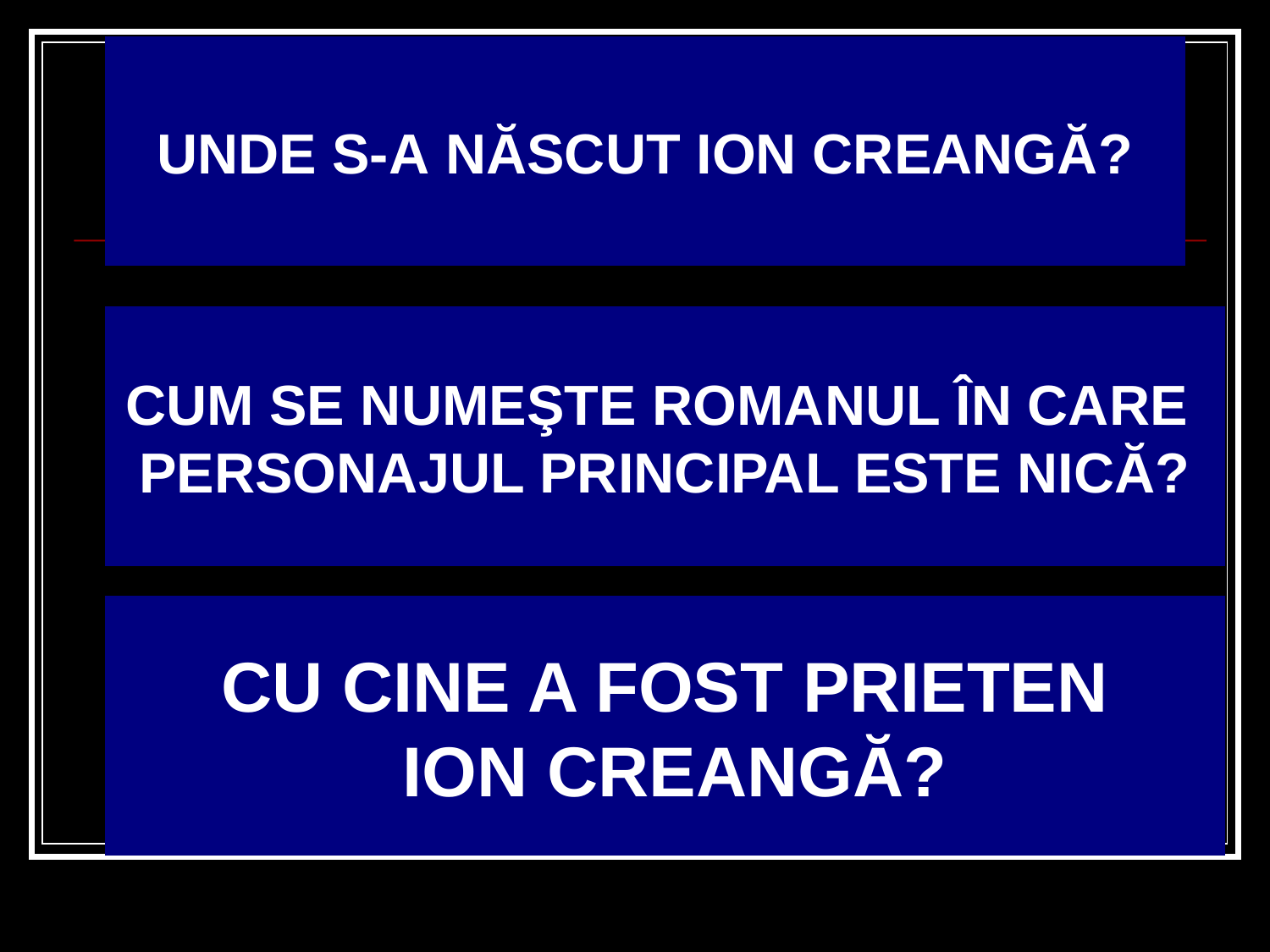

UNDE S-A NĂSCUT ION CREANGĂ?
CUM SE NUMEŞTE ROMANUL ÎN CARE
PERSONAJUL PRINCIPAL ESTE NICĂ?
CU CINE A FOST PRIETEN
 ION CREANGĂ?